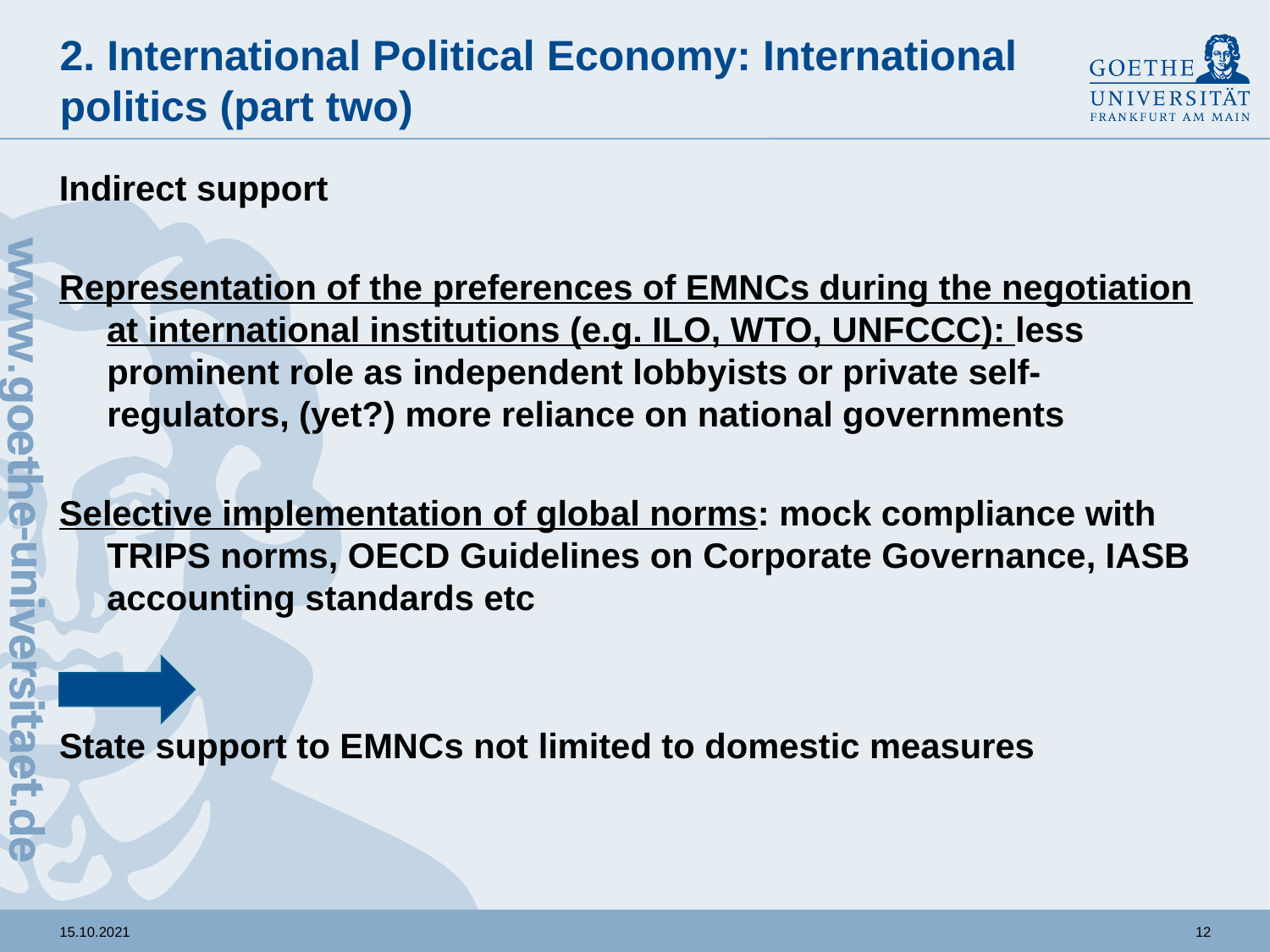

# 2. International Political Economy: International politics (part two)
Indirect support

Representation of the preferences of EMNCs during the negotiation at international institutions (e.g. ILO, WTO, UNFCCC): less prominent role as independent lobbyists or private self-regulators, (yet?) more reliance on national governments

Selective implementation of global norms: mock compliance with TRIPS norms, OECD Guidelines on Corporate Governance, IASB accounting standards etc

State support to EMNCs not limited to domestic measures